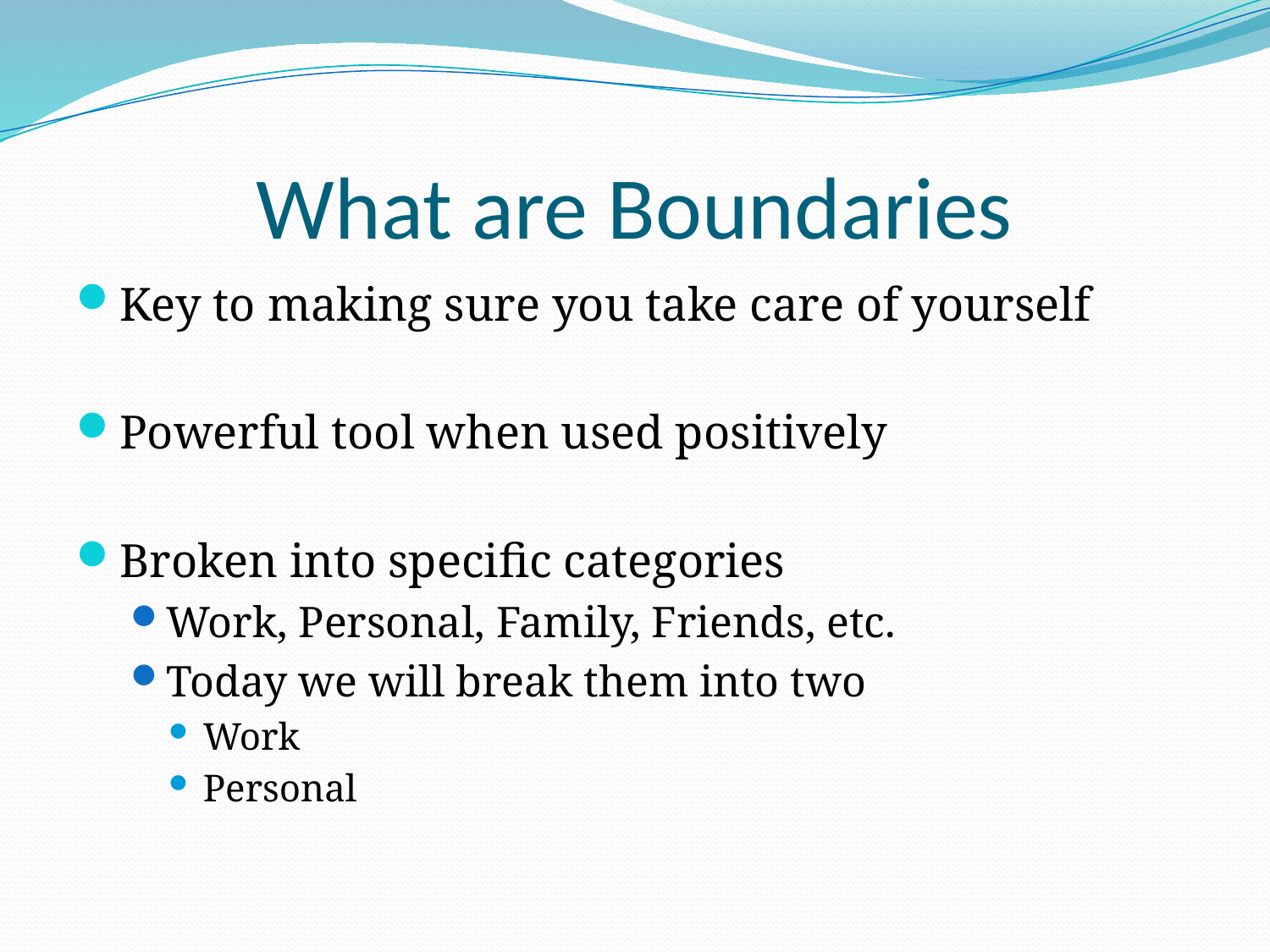

# What are Boundaries
Key to making sure you take care of yourself

Powerful tool when used positively

Broken into specific categories
Work, Personal, Family, Friends, etc.
Today we will break them into two
Work
Personal